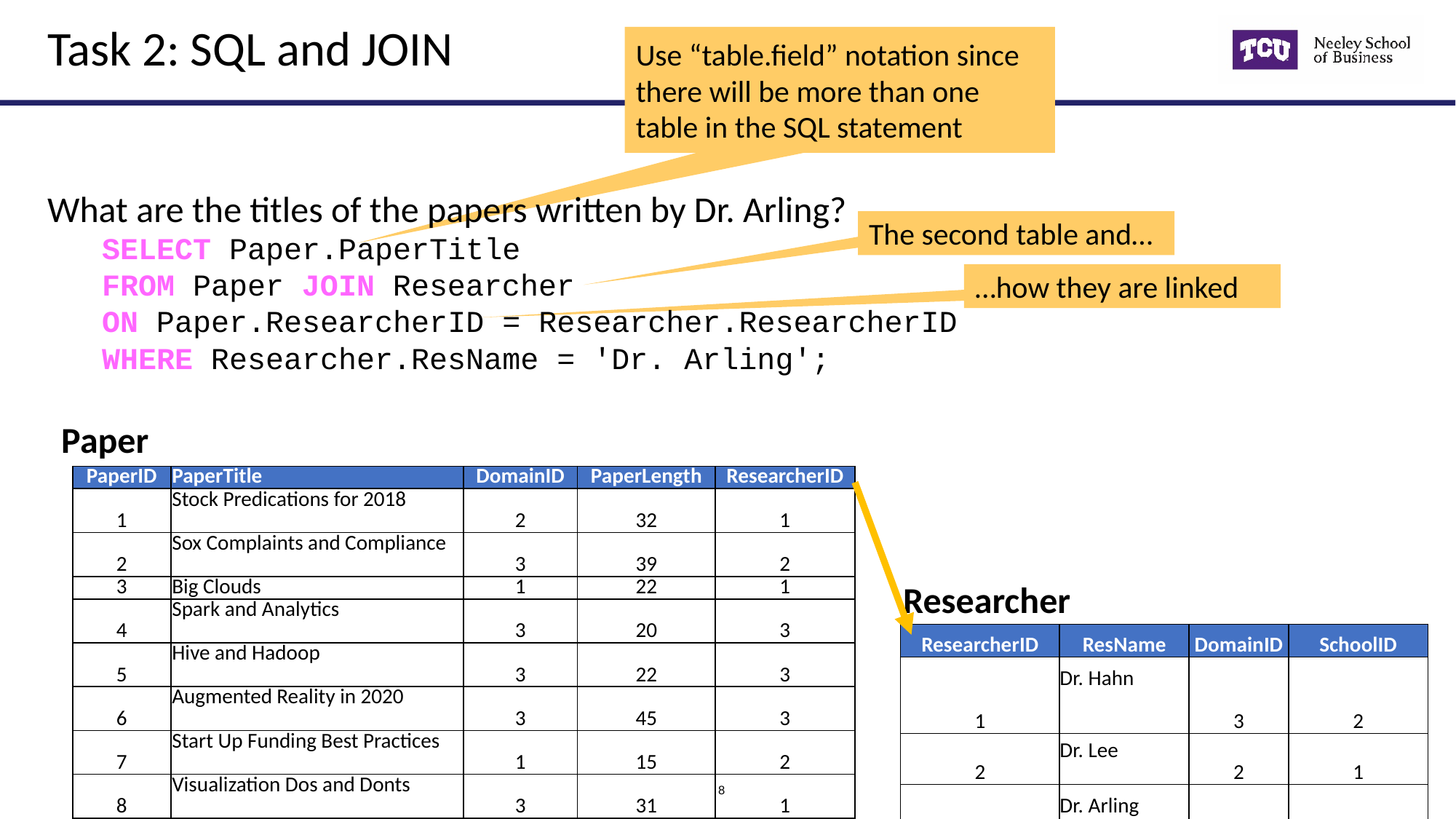

# Task 2: SQL and JOIN
Use “table.field” notation since there will be more than one table in the SQL statement
What are the titles of the papers written by Dr. Arling?
SELECT Paper.PaperTitle
FROM Paper JOIN Researcher
ON Paper.ResearcherID = Researcher.ResearcherID
WHERE Researcher.ResName = 'Dr. Arling';
The second table and…
…how they are linked
Paper
| PaperID | PaperTitle | DomainID | PaperLength | ResearcherID |
| --- | --- | --- | --- | --- |
| 1 | Stock Predications for 2018 | 2 | 32 | 1 |
| 2 | Sox Complaints and Compliance | 3 | 39 | 2 |
| 3 | Big Clouds | 1 | 22 | 1 |
| 4 | Spark and Analytics | 3 | 20 | 3 |
| 5 | Hive and Hadoop | 3 | 22 | 3 |
| 6 | Augmented Reality in 2020 | 3 | 45 | 3 |
| 7 | Start Up Funding Best Practices | 1 | 15 | 2 |
| 8 | Visualization Dos and Donts | 3 | 31 | 1 |
| 9 | AI in Five Years | 3 | 16 | 3 |
| 10 | Depreciating IT Investments | 2 | 18 | 2 |
Researcher
| ResearcherID | ResName | DomainID | SchoolID |
| --- | --- | --- | --- |
| 1 | Dr. Hahn | 3 | 2 |
| 2 | Dr. Lee | 2 | 1 |
| 3 | Dr. Arling | 1 | 3 |